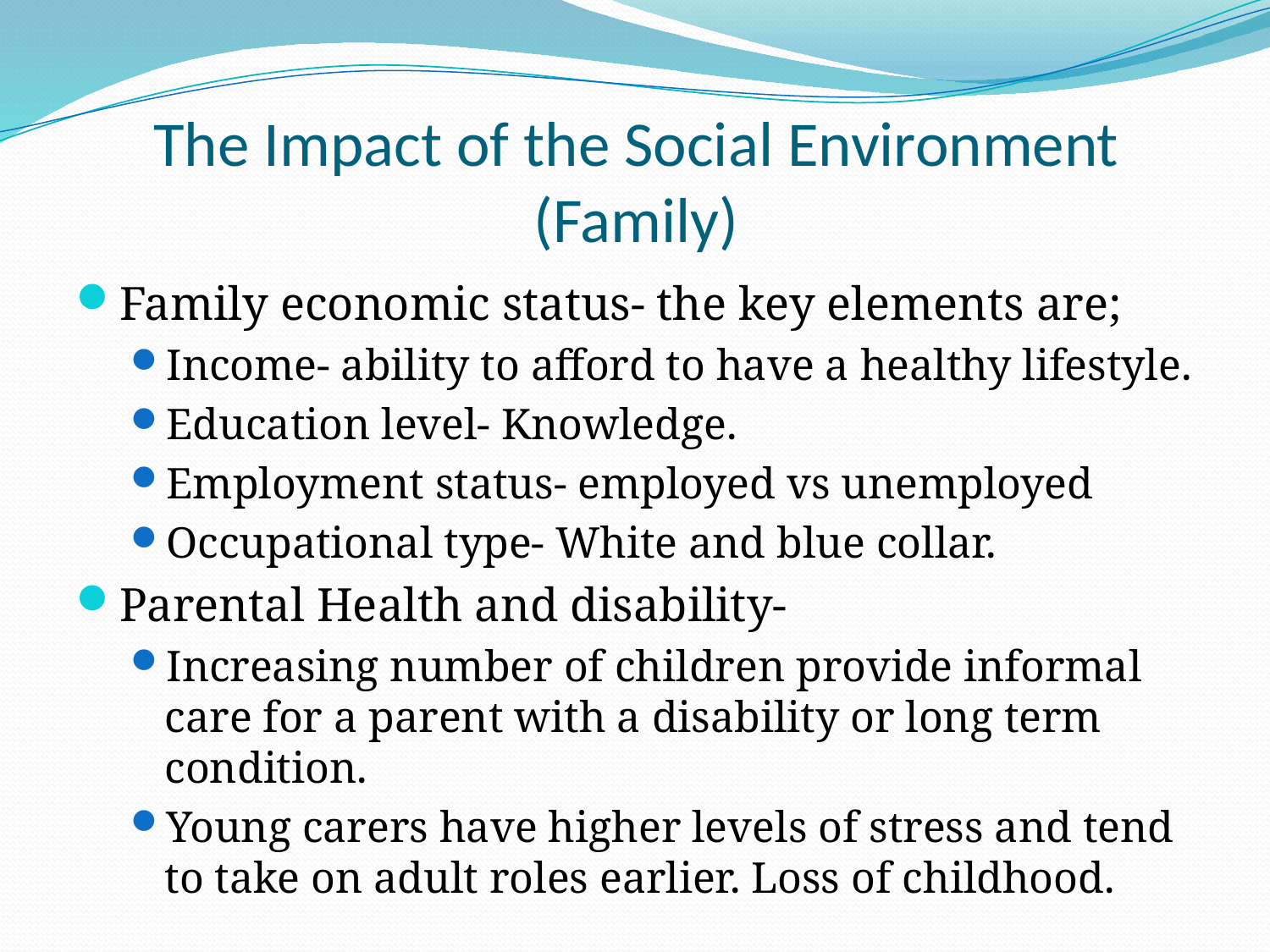

# The Impact of the Social Environment (Family)
Family economic status- the key elements are;
Income- ability to afford to have a healthy lifestyle.
Education level- Knowledge.
Employment status- employed vs unemployed
Occupational type- White and blue collar.
Parental Health and disability-
Increasing number of children provide informal care for a parent with a disability or long term condition.
Young carers have higher levels of stress and tend to take on adult roles earlier. Loss of childhood.